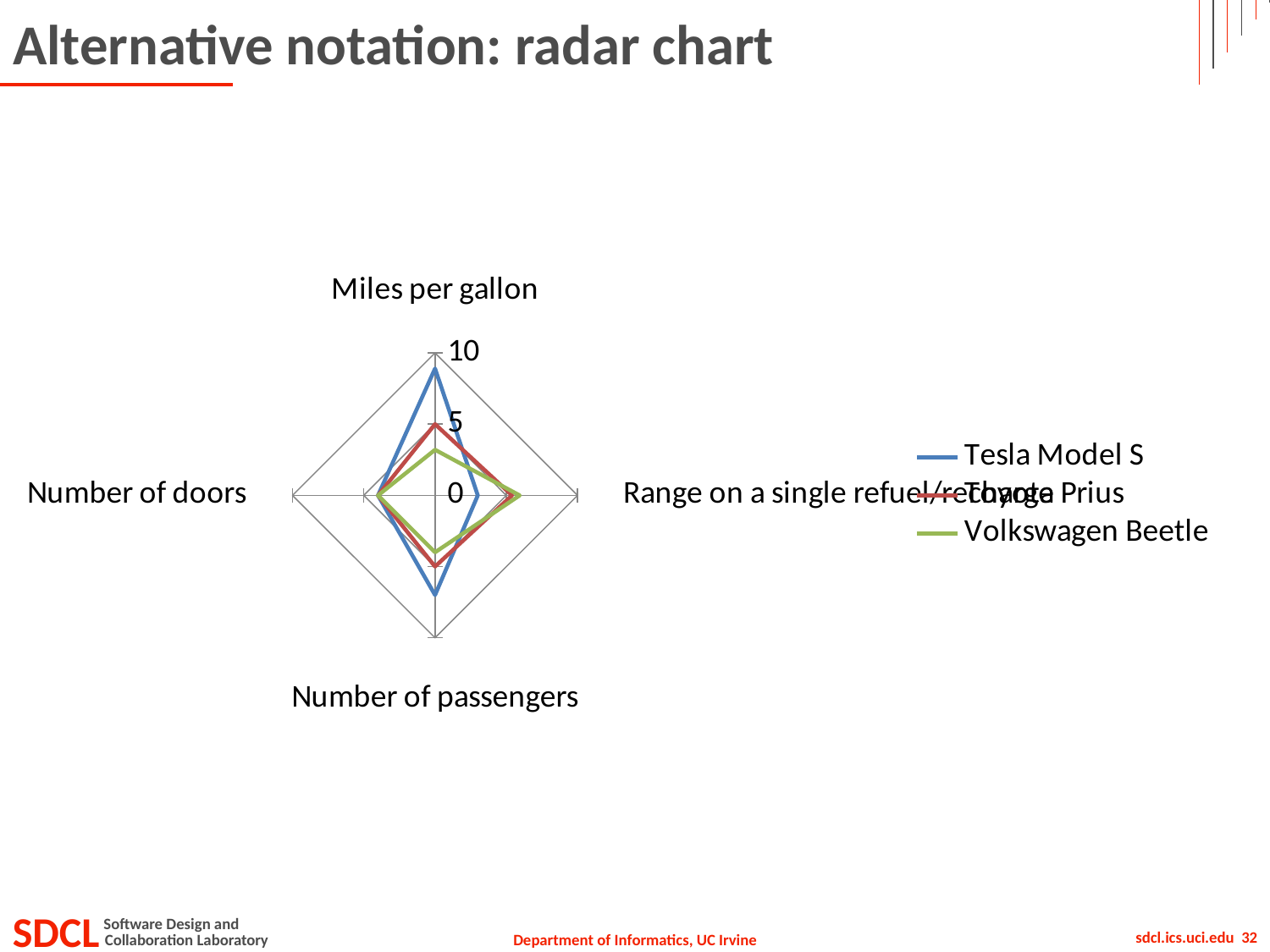

# Alternative notation: radar chart

### Chart

| Category | Tesla Model S | Toyota Prius | Volkswagen Beetle |
|---|---|---|---|
| Miles per gallon | 8.9 | 5.0 | 3.2 |
| Range on a single refuel/recharge | 3.0 | 5.4 | 5.94 |
| Number of passengers | 7.0 | 5.0 | 4.0 |
| Number of doors | 4.0 | 4.0 | 4.0 |